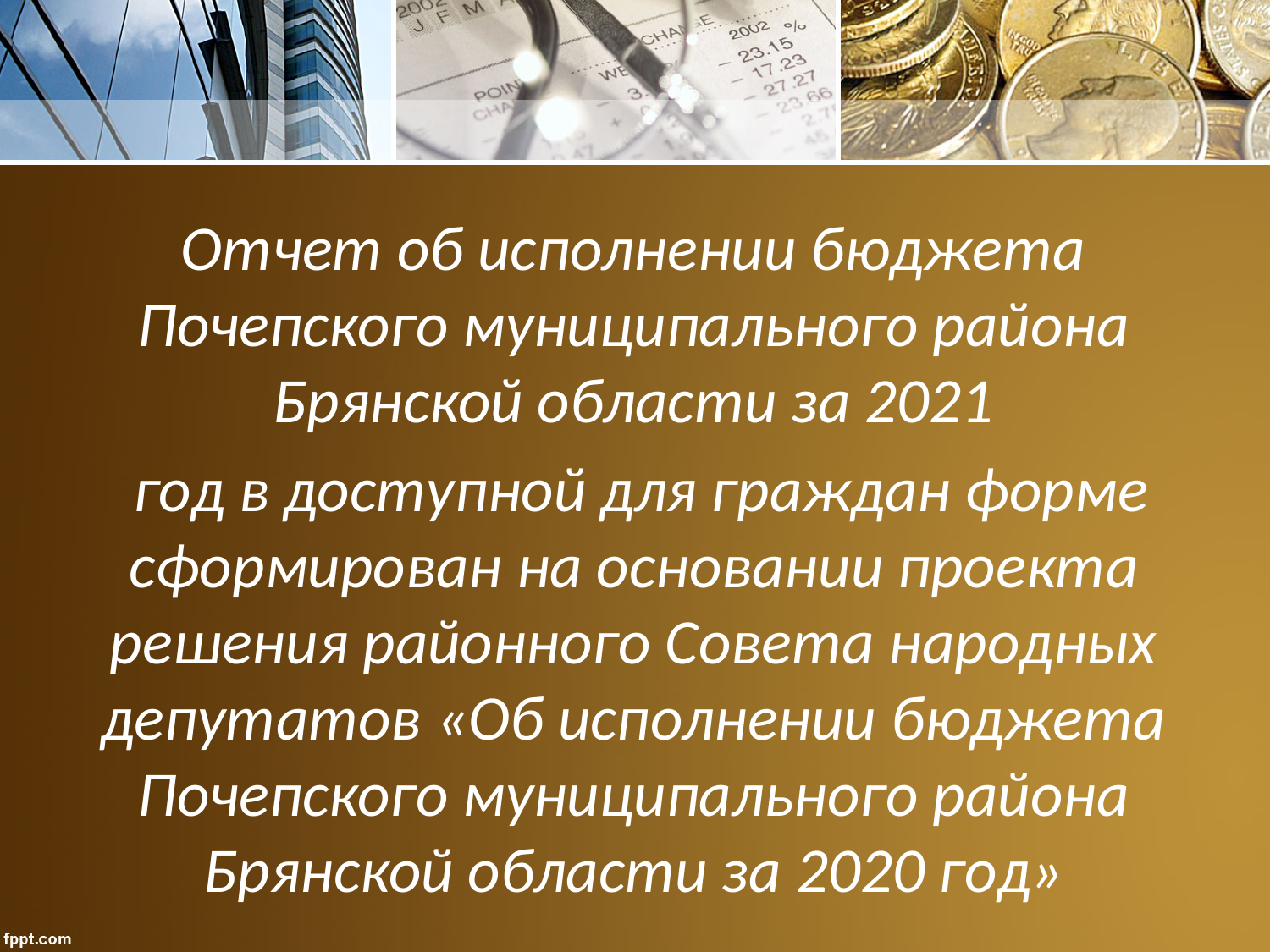

Отчет об исполнении бюджета Почепского муниципального района Брянской области за 2021
 год в доступной для граждан форме сформирован на основании проекта решения районного Совета народных депутатов «Об исполнении бюджета Почепского муниципального района Брянской области за 2020 год»